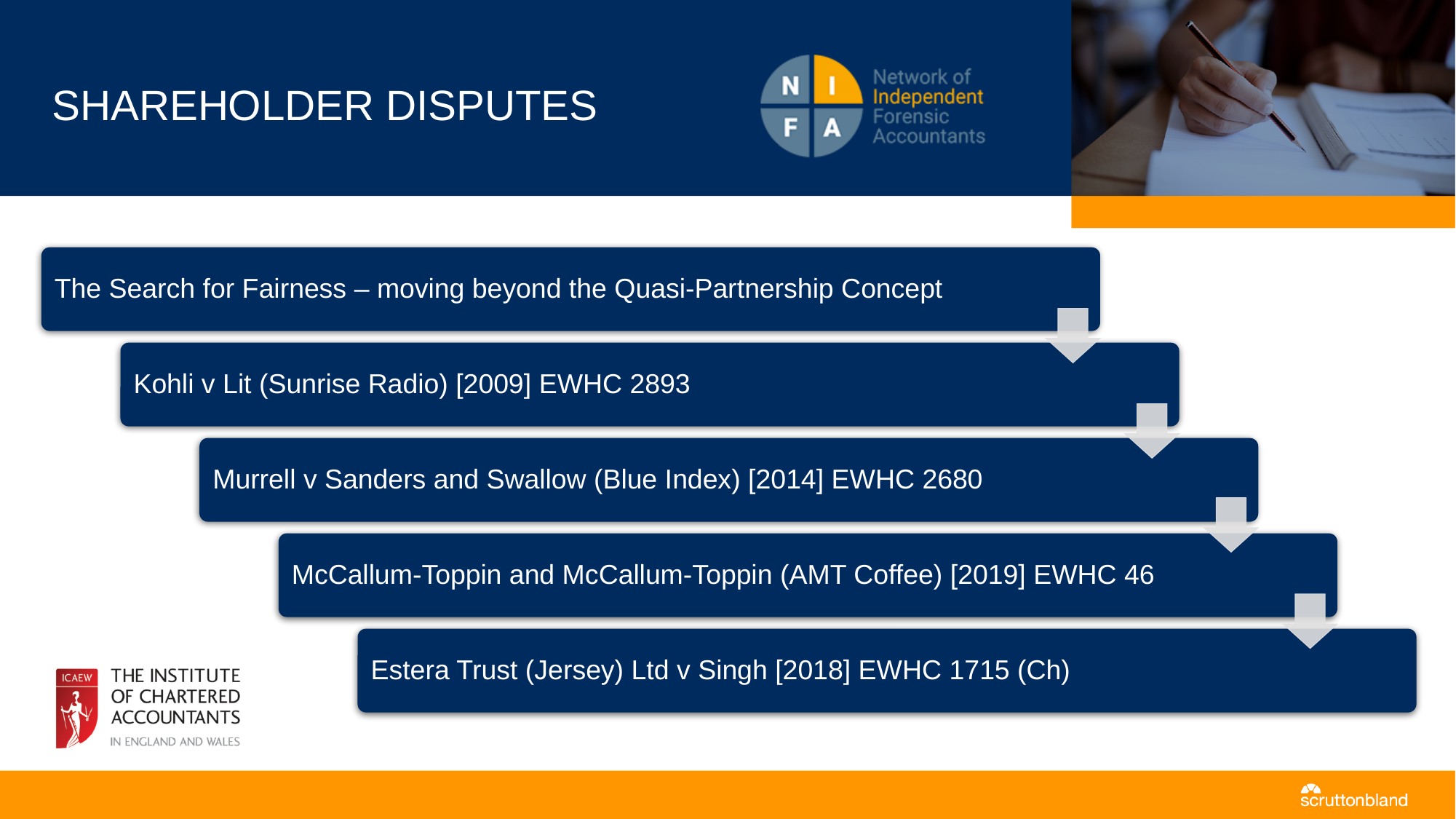

# Shareholder disputes
The Search for Fairness – moving beyond the Quasi-Partnership Concept
Kohli v Lit (Sunrise Radio) [2009] EWHC 2893
Murrell v Sanders and Swallow (Blue Index) [2014] EWHC 2680
McCallum-Toppin and McCallum-Toppin (AMT Coffee) [2019] EWHC 46
Estera Trust (Jersey) Ltd v Singh [2018] EWHC 1715 (Ch)